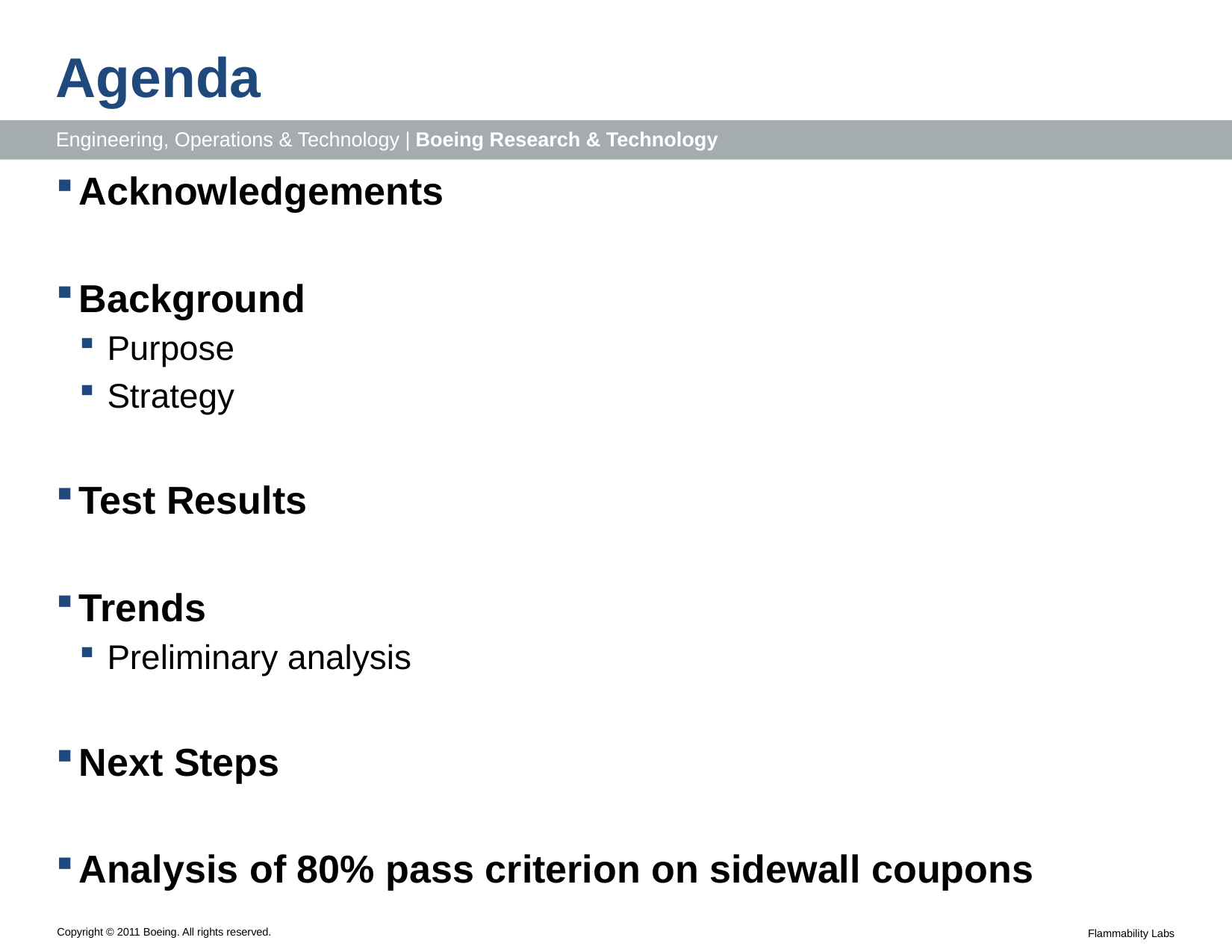

# Agenda
Acknowledgements

Background
Purpose
Strategy

Test Results

Trends
Preliminary analysis

Next Steps

Analysis of 80% pass criterion on sidewall coupons
Flammability Labs